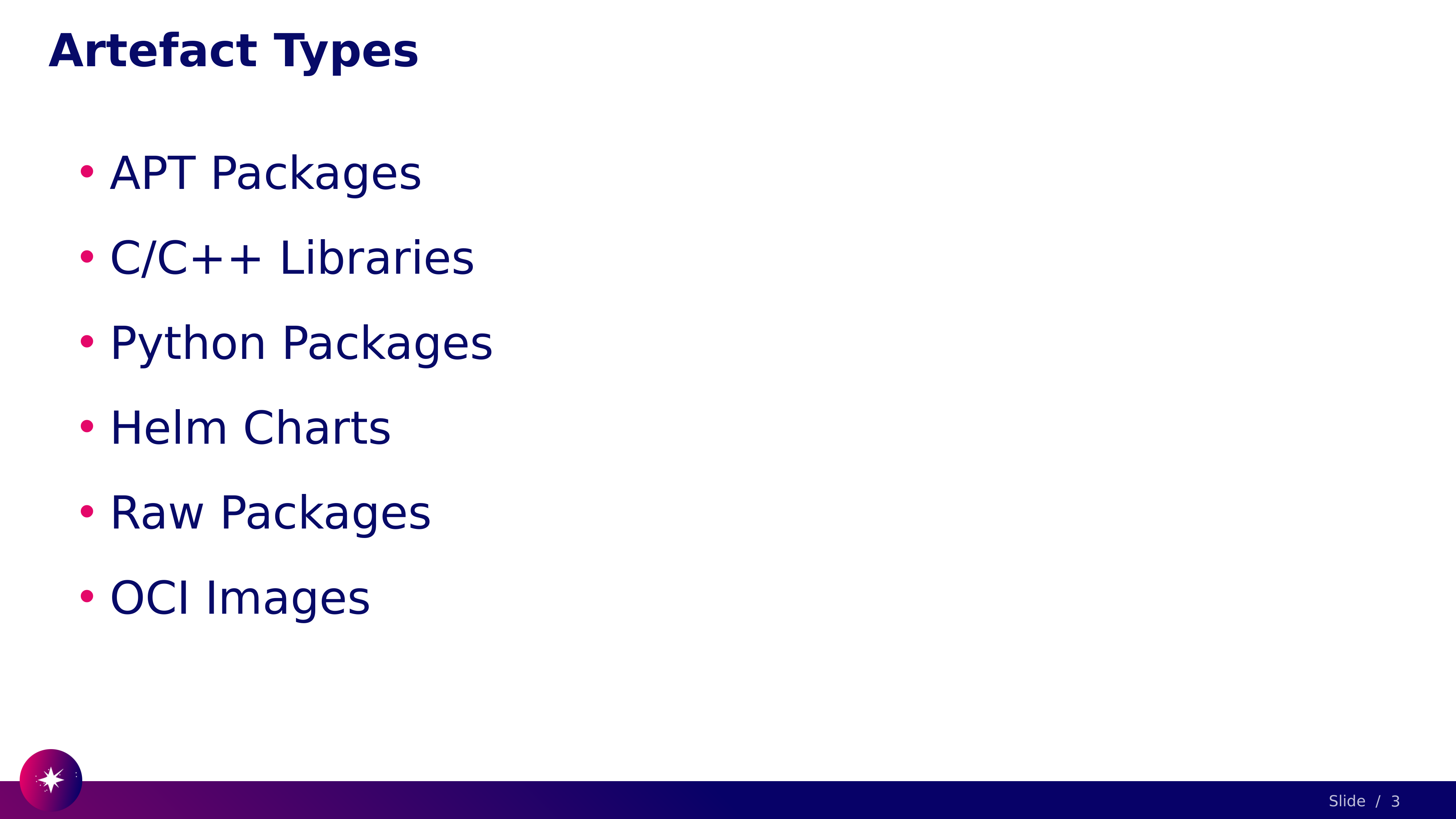

# Artefact Types
APT Packages
C/C++ Libraries
Python Packages
Helm Charts
Raw Packages
OCI Images
3